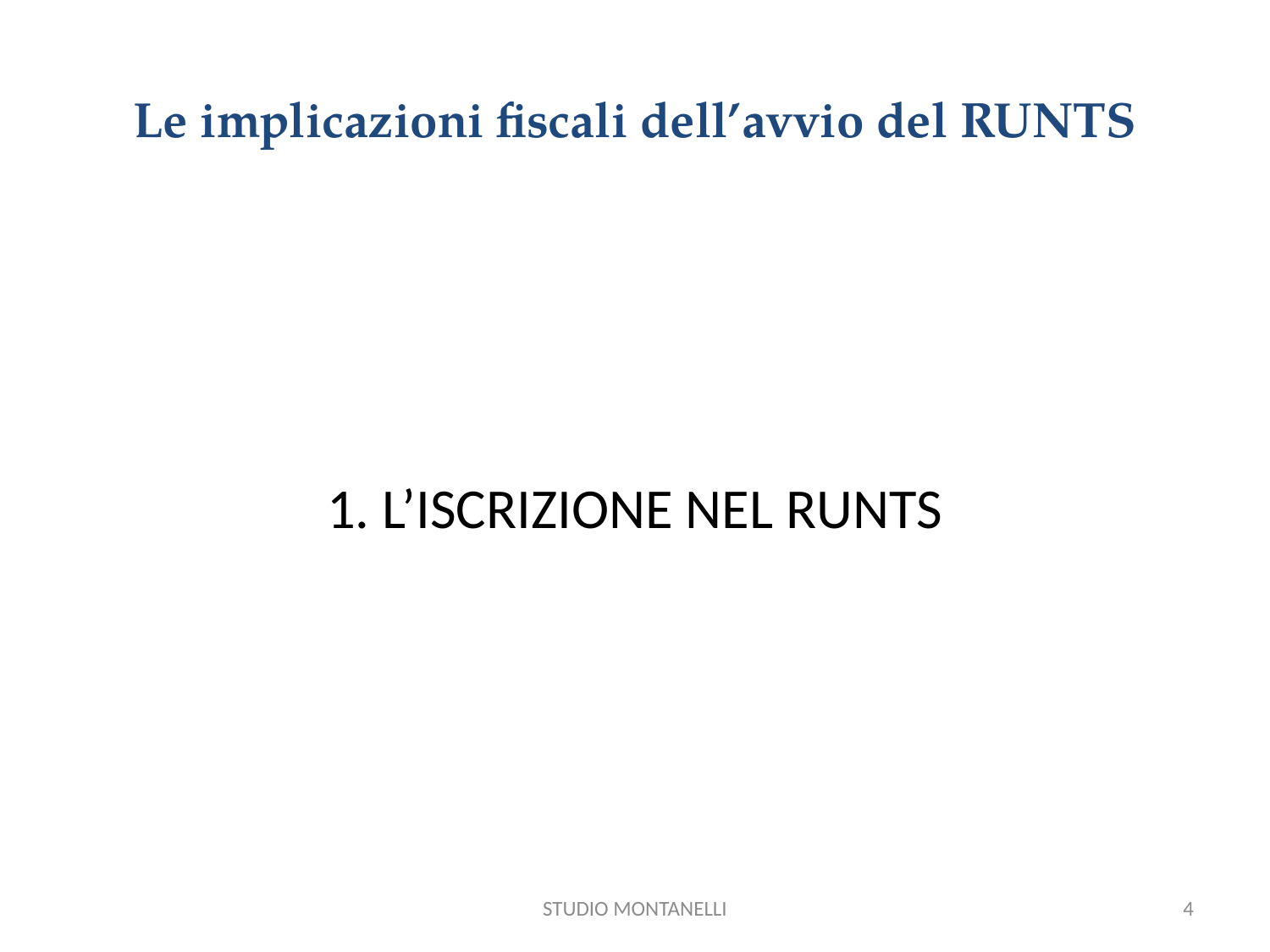

# Le implicazioni fiscali dell’avvio del RUNTS
1. L’ISCRIZIONE NEL RUNTS
STUDIO MONTANELLI
4